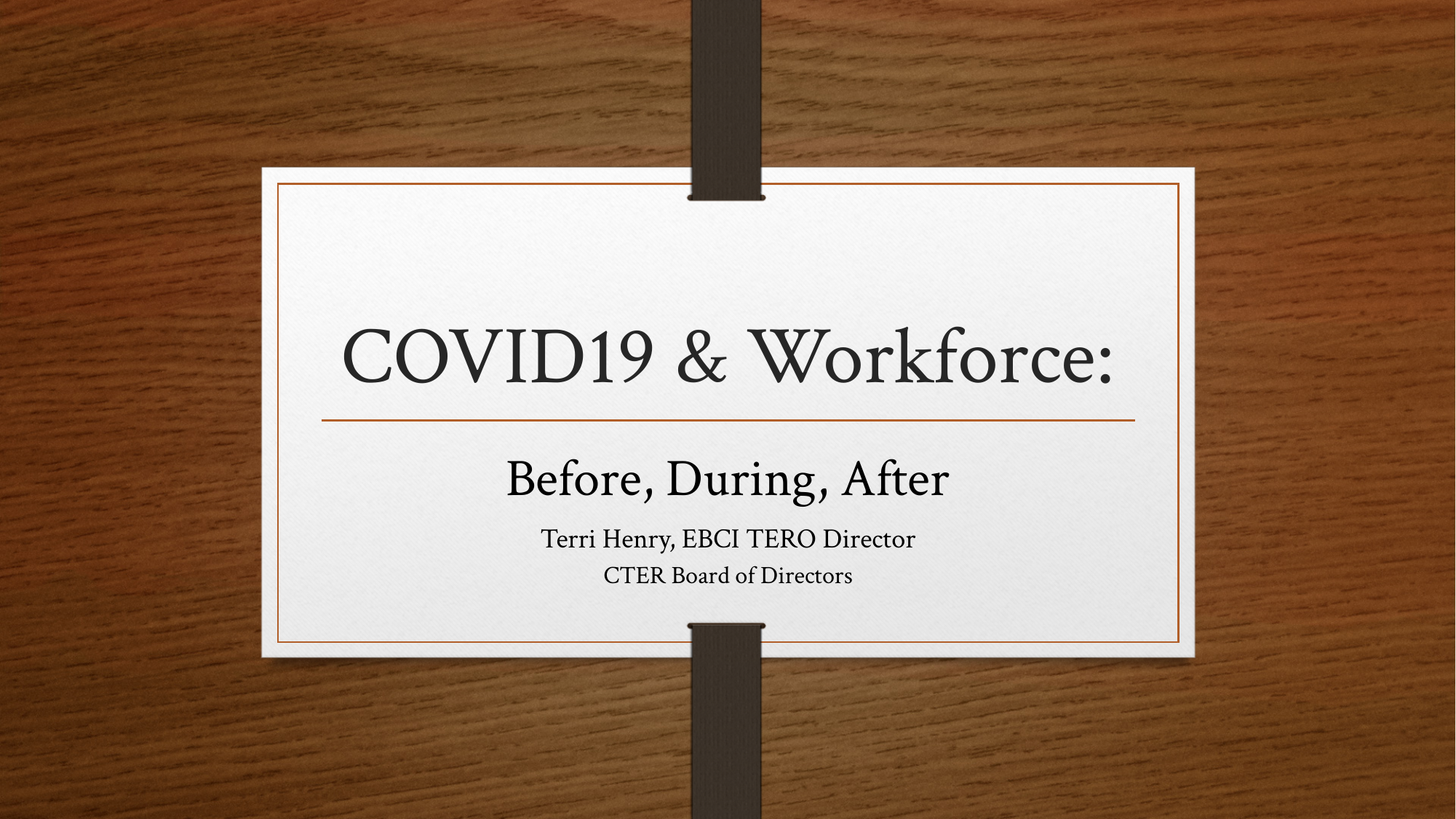

# COVID19 & Workforce:
Before, During, After
Terri Henry, EBCI TERO Director
CTER Board of Directors